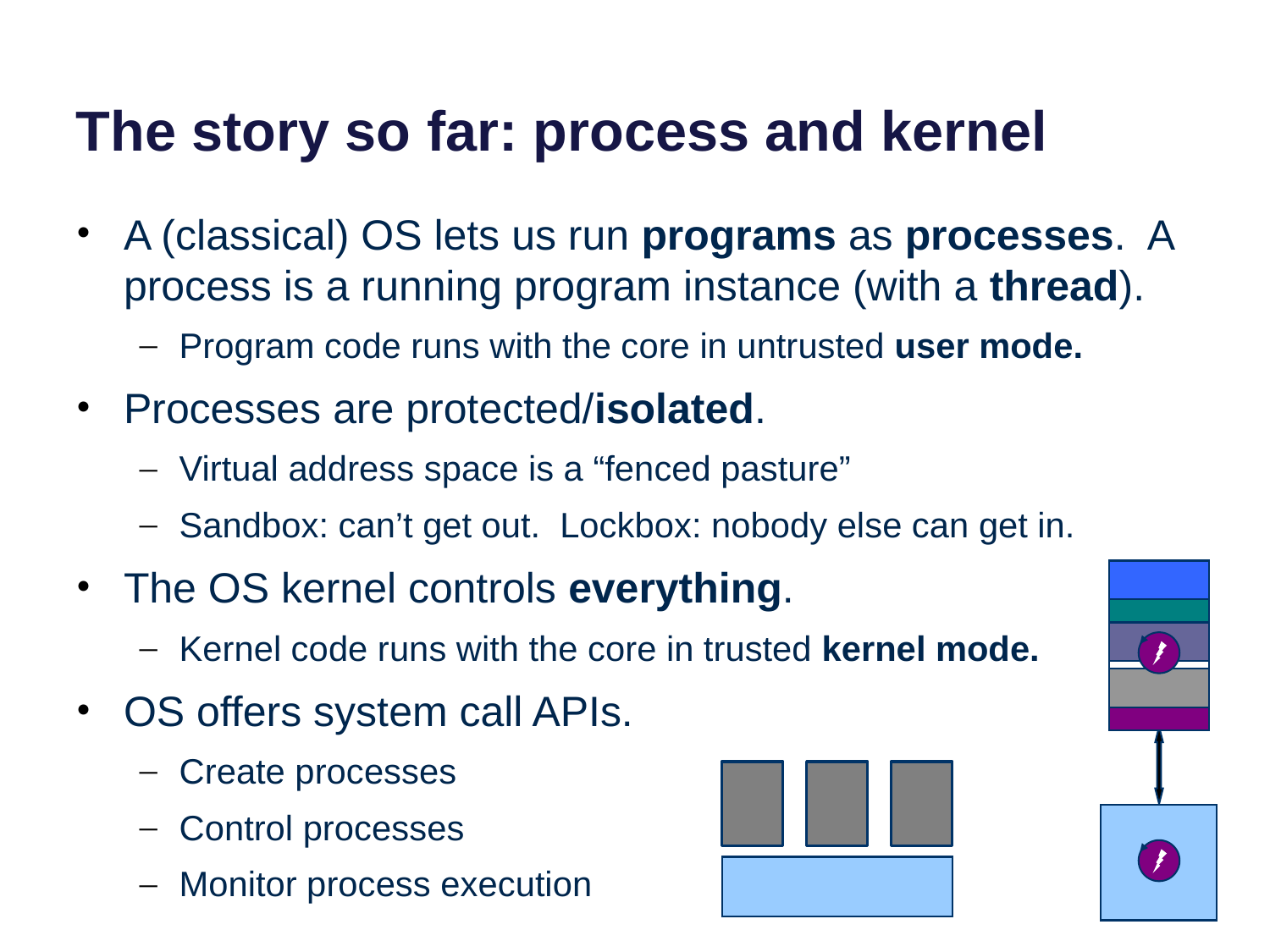

# The story so far: process and kernel
A (classical) OS lets us run programs as processes.  A process is a running program instance (with a thread).
Program code runs with the core in untrusted user mode.
Processes are protected/isolated.
Virtual address space is a “fenced pasture”
Sandbox: can’t get out.  Lockbox: nobody else can get in.
The OS kernel controls everything.
Kernel code runs with the core in trusted kernel mode.
OS offers system call APIs.
Create processes
Control processes
Monitor process execution